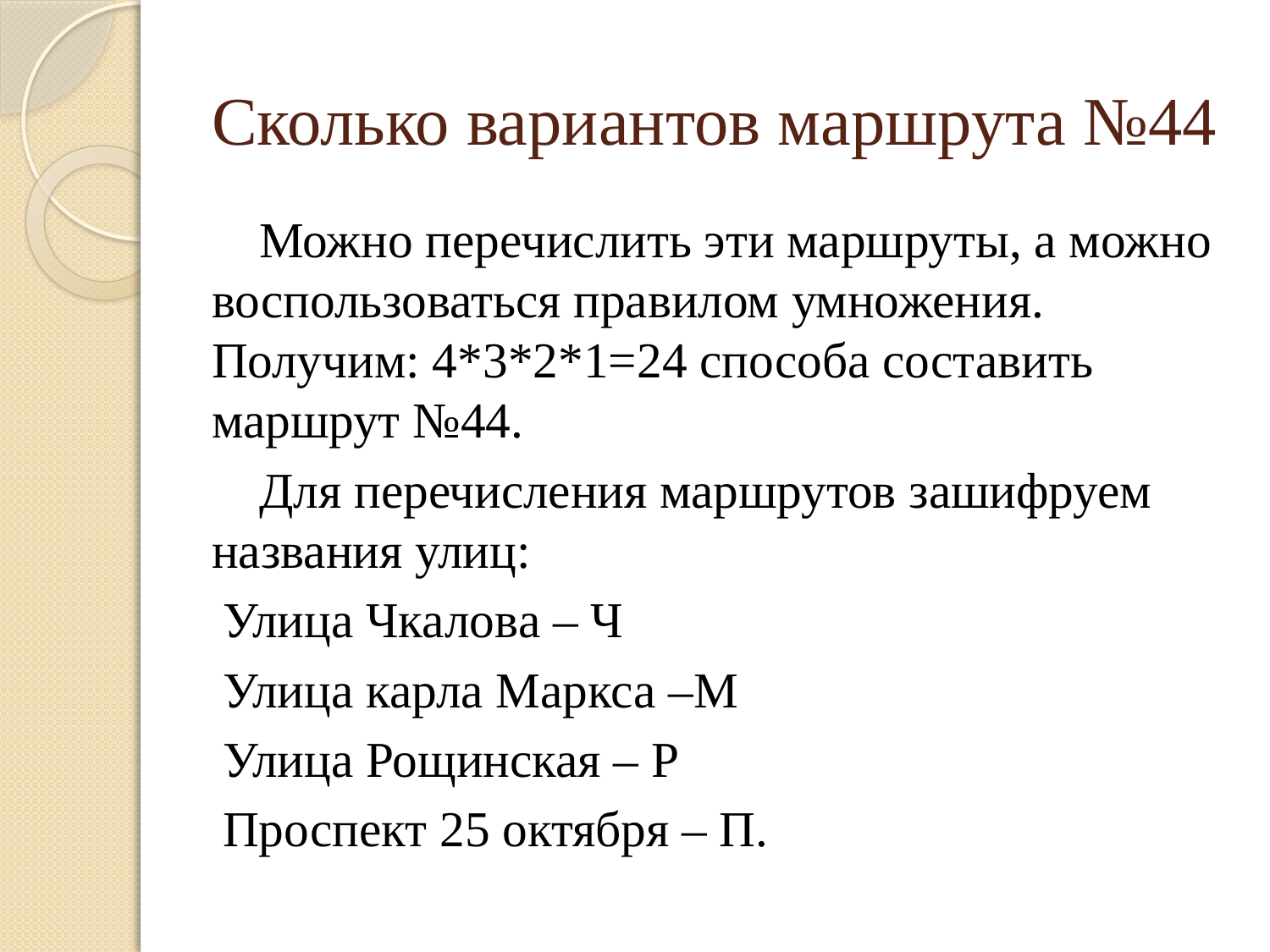

# Сколько вариантов маршрута №44
Можно перечислить эти маршруты, а можно воспользоваться правилом умножения. Получим: 4*3*2*1=24 способа составить маршрут №44.
Для перечисления маршрутов зашифруем названия улиц:
Улица Чкалова – Ч
Улица карла Маркса –М
Улица Рощинская – Р
Проспект 25 октября – П.